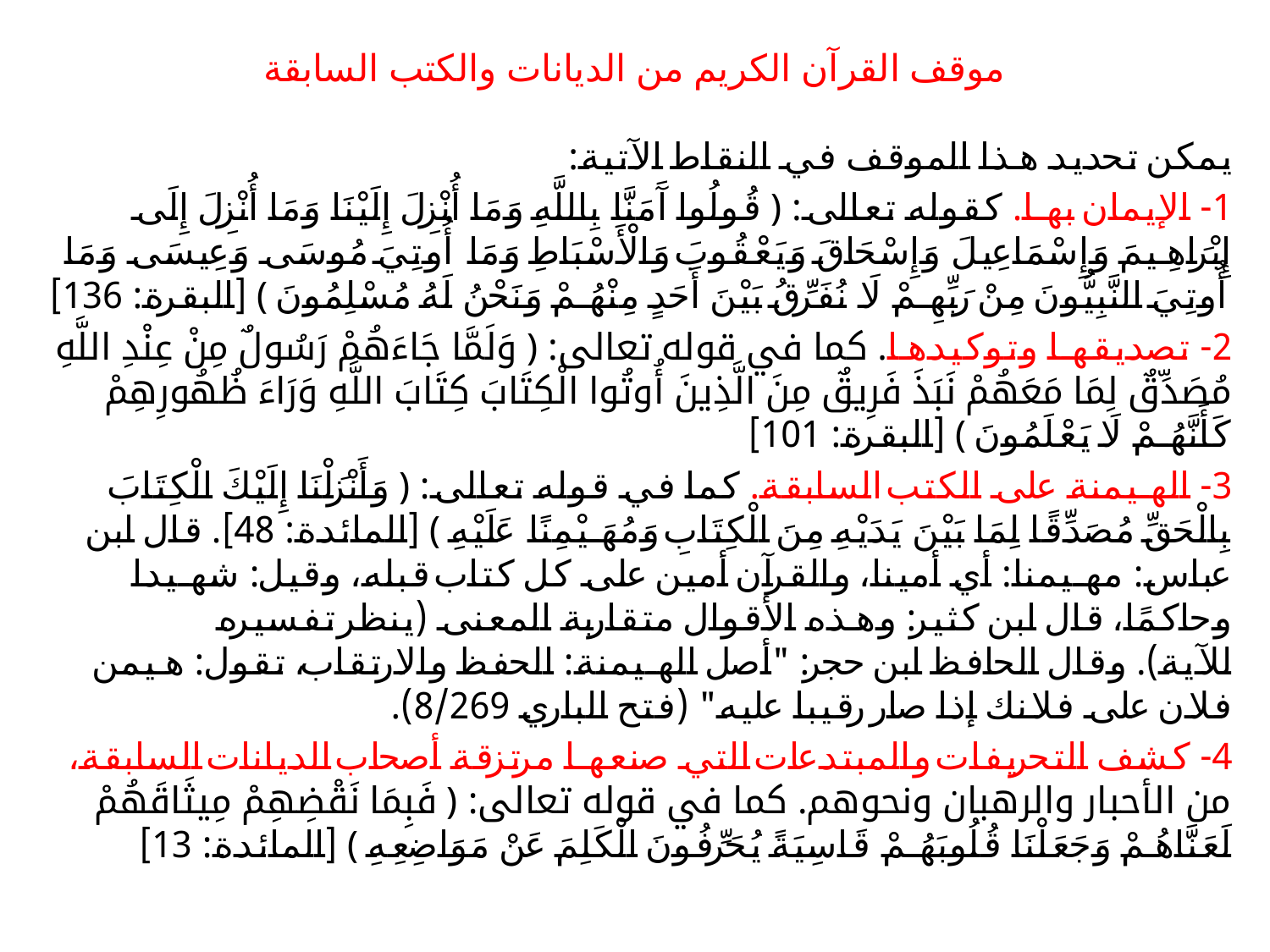

# موقف القرآن الكريم من الديانات والكتب السابقة
يمكن تحديد هذا الموقف في النقاط الآتية:
1- الإيمان بها. كقوله تعالى: ﴿ قُولُوا آَمَنَّا بِاللَّهِ وَمَا أُنْزِلَ إِلَيْنَا وَمَا أُنْزِلَ إِلَى إِبْرَاهِيمَ وَإِسْمَاعِيلَ وَإِسْحَاقَ وَيَعْقُوبَ وَالْأَسْبَاطِ وَمَا أُوتِيَ مُوسَى وَعِيسَى وَمَا أُوتِيَ النَّبِيُّونَ مِنْ رَبِّهِمْ لَا نُفَرِّقُ بَيْنَ أَحَدٍ مِنْهُمْ وَنَحْنُ لَهُ مُسْلِمُونَ ﴾ [البقرة: 136]
2- تصديقها وتوكيدها. كما في قوله تعالى: ﴿ وَلَمَّا جَاءَهُمْ رَسُولٌ مِنْ عِنْدِ اللَّهِ مُصَدِّقٌ لِمَا مَعَهُمْ نَبَذَ فَرِيقٌ مِنَ الَّذِينَ أُوتُوا الْكِتَابَ كِتَابَ اللَّهِ وَرَاءَ ظُهُورِهِمْ كَأَنَّهُمْ لَا يَعْلَمُونَ ﴾ [البقرة: 101]
3- الهيمنة على الكتب السابقة. كما في قوله تعالى: ﴿ وَأَنْزَلْنَا إِلَيْكَ الْكِتَابَ بِالْحَقِّ مُصَدِّقًا لِمَا بَيْنَ يَدَيْهِ مِنَ الْكِتَابِ وَمُهَيْمِنًا عَلَيْهِ ﴾ [المائدة: 48]. قال ابن عباس: مهيمنا: أي أمينا، والقرآن أمين على كل كتاب قبله، وقيل: شهيدا وحاكمًا، قال ابن كثير: وهذه الأقوال متقاربة المعنى (ينظر تفسيره للآية). وقال الحافظ ابن حجر: "أصل الهيمنة: الحفظ والارتقاب، تقول: هيمن فلان على فلانك إذا صار رقيبا عليه" (فتح الباري 8/269).
4- كشف التحريفات والمبتدعات التي صنعها مرتزقة أصحاب الديانات السابقة، من الأحبار والرهبان ونحوهم. كما في قوله تعالى: ﴿ فَبِمَا نَقْضِهِمْ مِيثَاقَهُمْ لَعَنَّاهُمْ وَجَعَلْنَا قُلُوبَهُمْ قَاسِيَةً يُحَرِّفُونَ الْكَلِمَ عَنْ مَوَاضِعِهِ ﴾ [المائدة: 13]